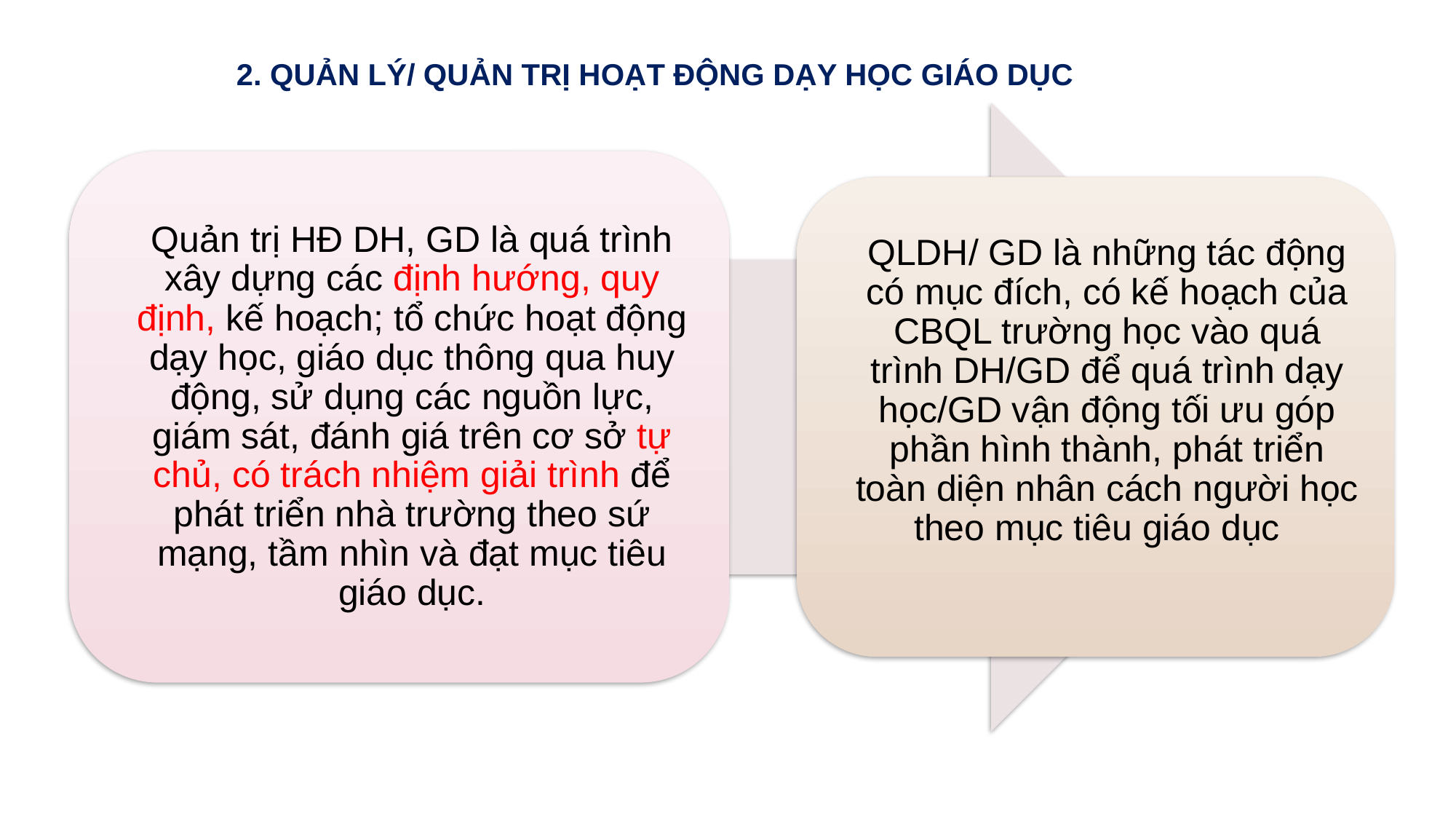

2. QUẢN LÝ/ QUẢN TRỊ HOẠT ĐỘNG DẠY HỌC GIÁO DỤC
Quản trị HĐ DH, GD là quá trình xây dựng các định hướng, quy định, kế hoạch; tổ chức hoạt động dạy học, giáo dục thông qua huy động, sử dụng các nguồn lực, giám sát, đánh giá trên cơ sở tự chủ, có trách nhiệm giải trình để phát triển nhà trường theo sứ mạng, tầm nhìn và đạt mục tiêu giáo dục.
QLDH/ GD là những tác động có mục đích, có kế hoạch của CBQL trường học vào quá trình DH/GD để quá trình dạy học/GD vận động tối ưu góp phần hình thành, phát triển toàn diện nhân cách người học theo mục tiêu giáo dục